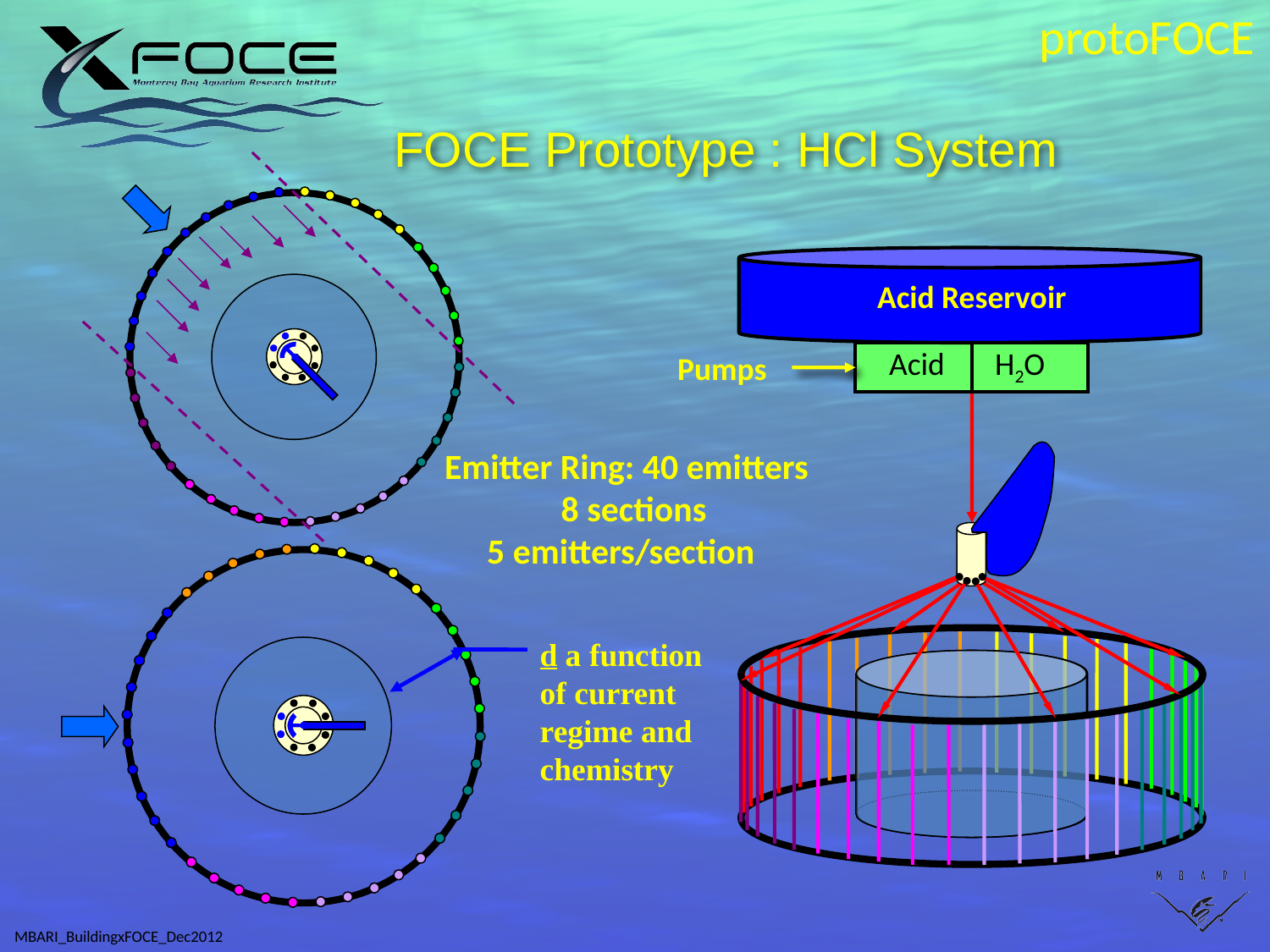

protoFOCE
FOCE Prototype : HCl System

Acid Reservoir
H2O
Acid

Pumps

Emitter Ring: 40 emitters

8 sections
5 emitters/section

d a function of current regime and chemistry